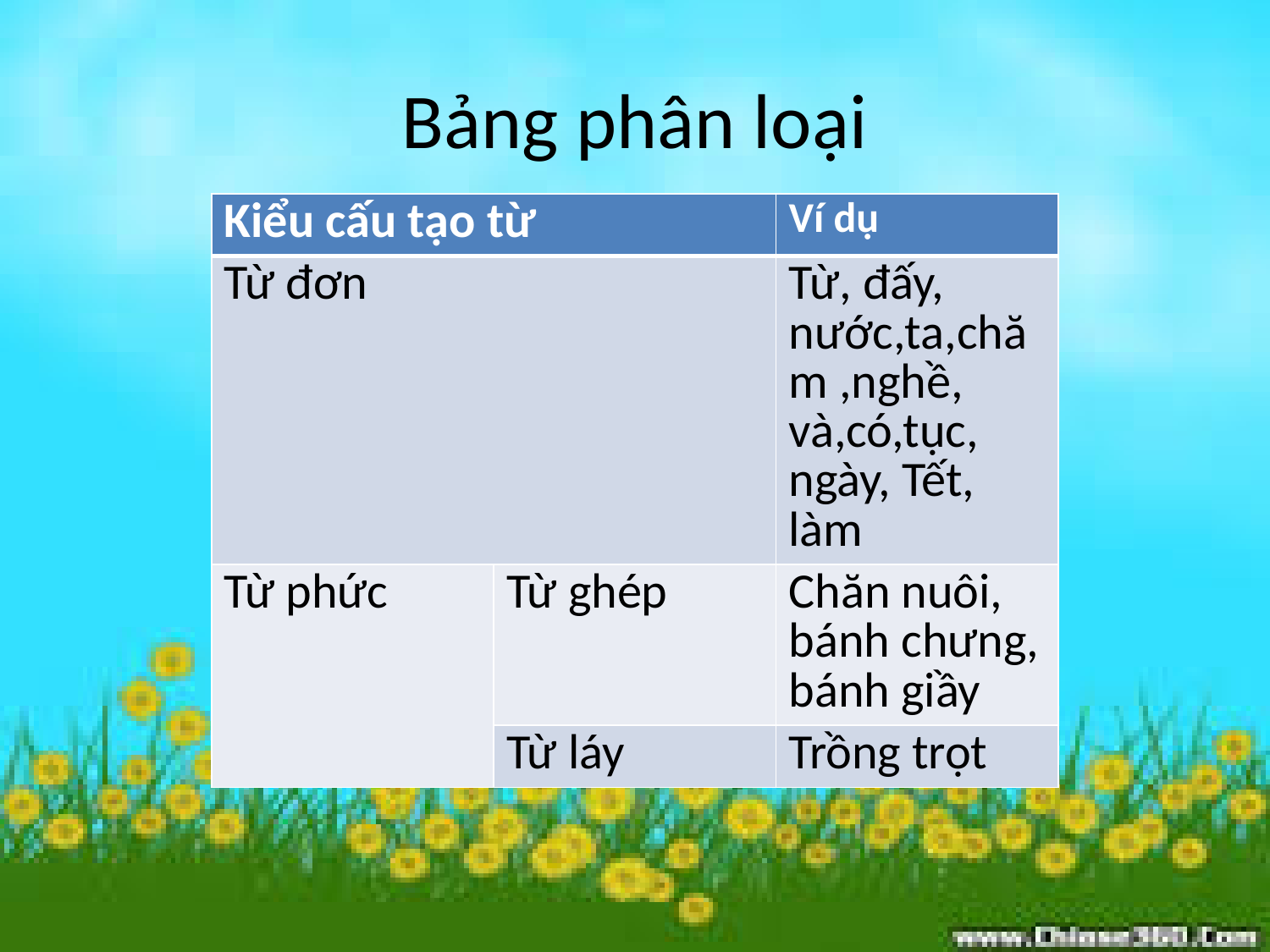

# Bảng phân loại
| Kiểu cấu tạo từ |  | Ví dụ |
| --- | --- | --- |
| Từ đơn |  | Từ, đấy, nước,ta,chăm ,nghề, và,có,tục, ngày, Tết, làm |
| Từ phức | Từ ghép | Chăn nuôi, bánh chưng, bánh giầy |
|  | Từ láy | Trồng trọt |